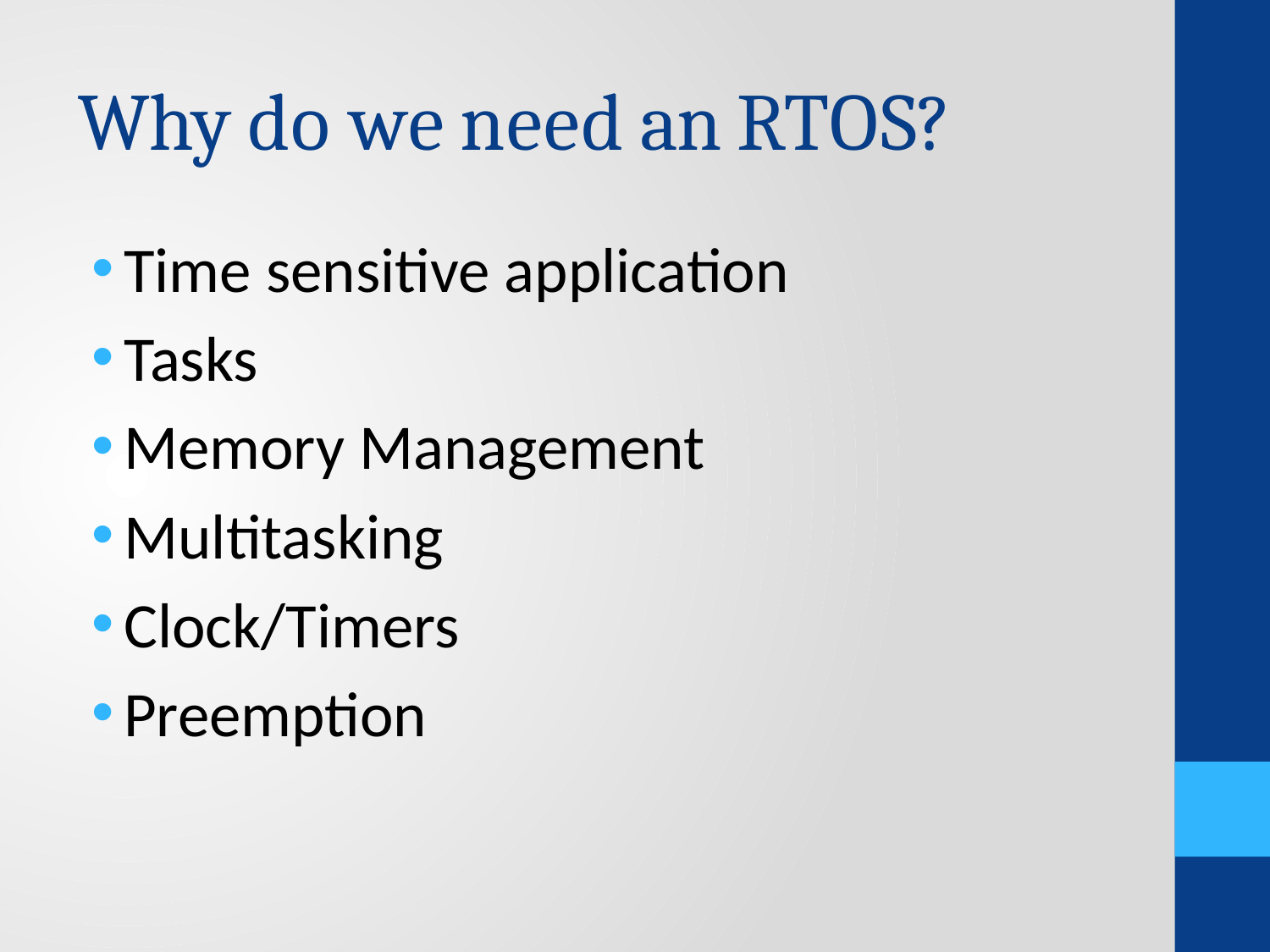

# Why do we need an RTOS?
Time sensitive application
Tasks
Memory Management
Multitasking
Clock/Timers
Preemption